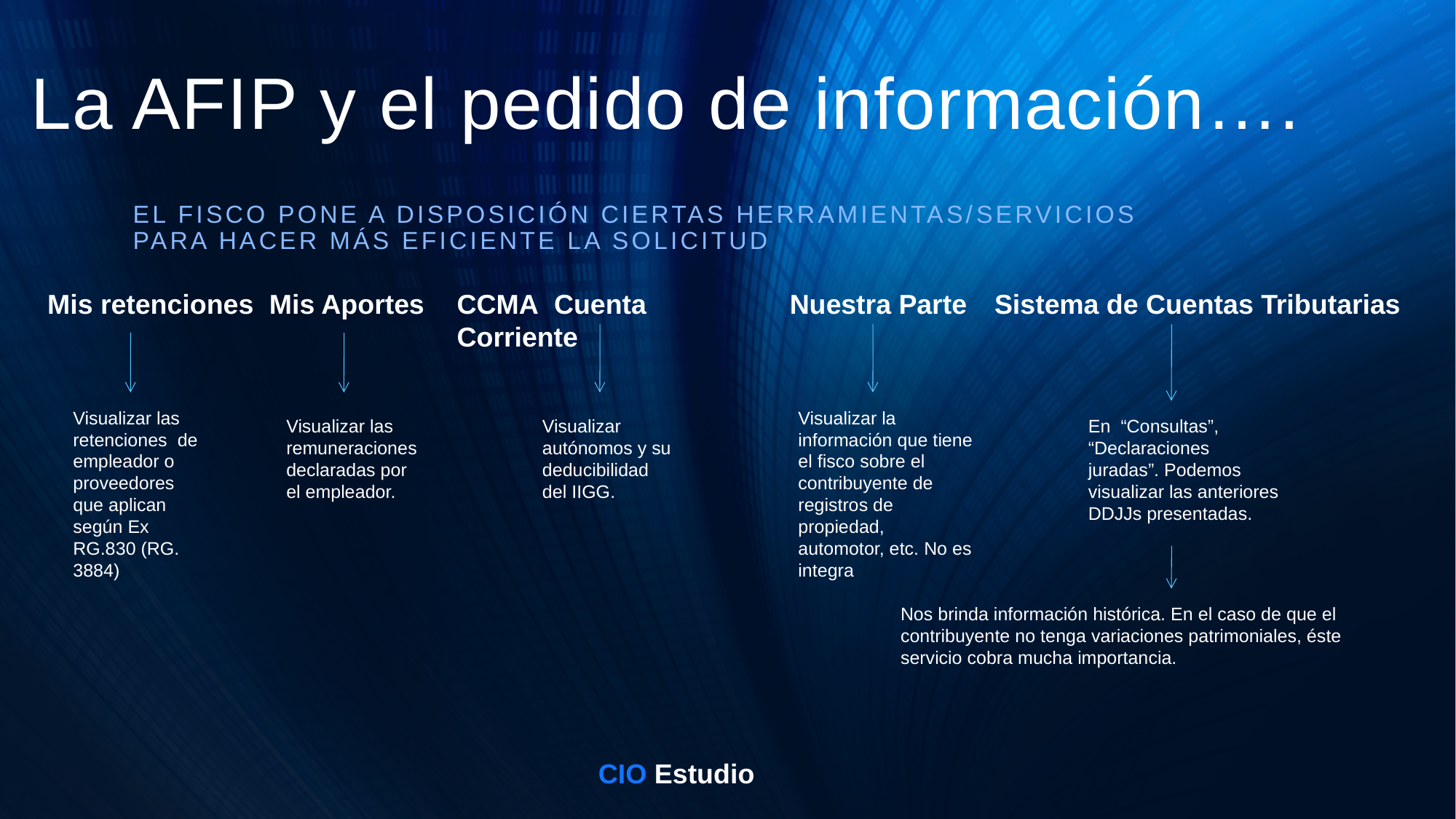

# La AFIP y el pedido de información….
El fisco pone a disposición ciertas herramientas/Servicios Para hacer más eficiente la solicitud
Mis retenciones
Mis Aportes
CCMA  Cuenta  Corriente
Nuestra Parte
Sistema de Cuentas Tributarias
Visualizar las retenciones  de empleador o proveedores que aplican según Ex RG.830 (RG. 3884)
Visualizar la información que tiene el fisco sobre el contribuyente de registros de propiedad, automotor, etc. No es integra
Visualizar las remuneraciones declaradas por el empleador.
Visualizar autónomos y su deducibilidad del IIGG.
En  “Consultas”, “Declaraciones juradas”. Podemos visualizar las anteriores DDJJs presentadas.
Nos brinda información histórica. En el caso de que el contribuyente no tenga variaciones patrimoniales, éste servicio cobra mucha importancia.
CIO Estudio